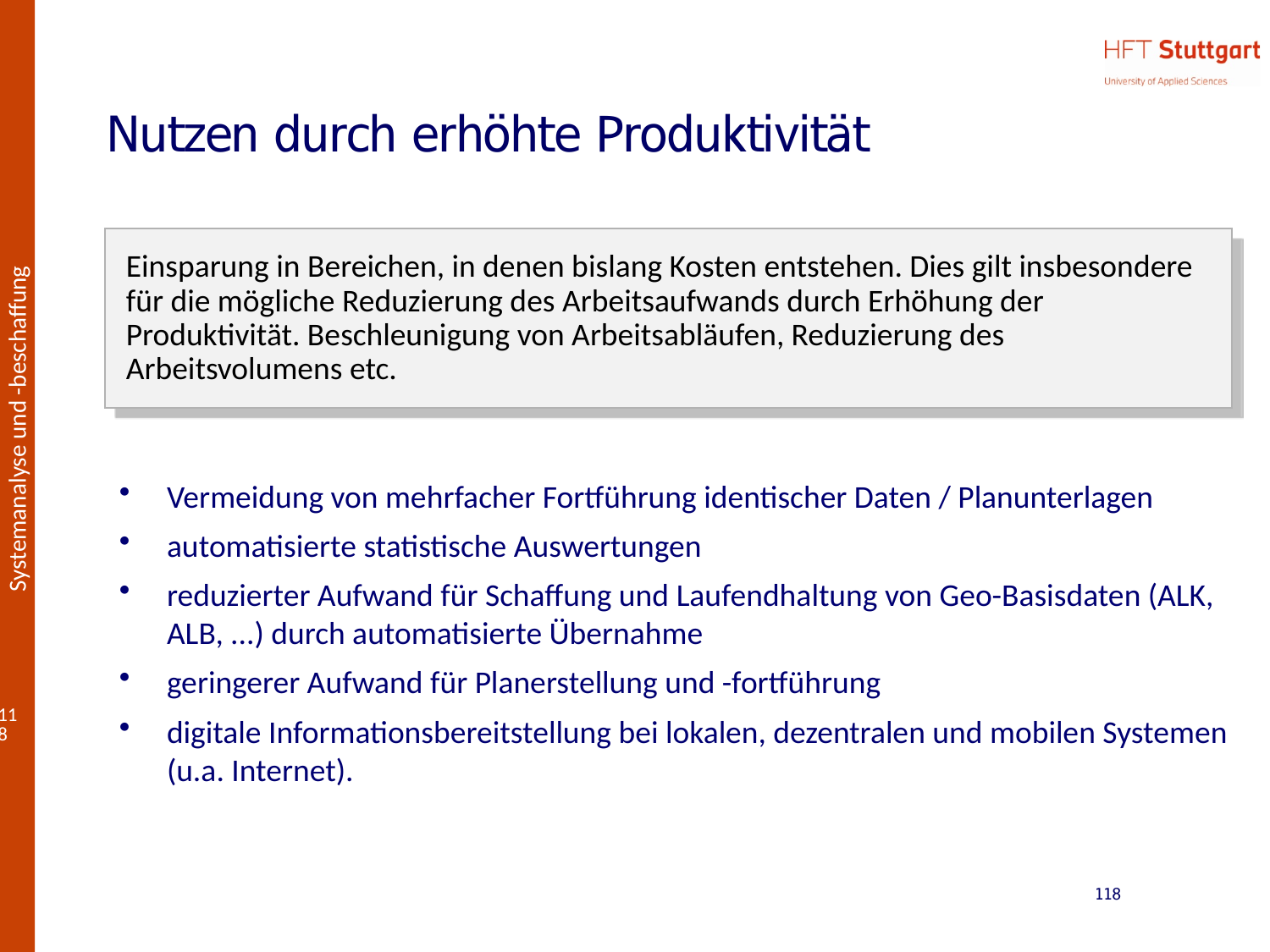

# Nutzen durch erhöhte Produktivität
Einsparung in Bereichen, in denen bislang Kosten entstehen. Dies gilt insbesondere für die mögliche Reduzierung des Arbeitsaufwands durch Erhöhung der Produktivität. Beschleunigung von Arbeitsabläufen, Reduzierung des Arbeitsvolumens etc.
Vermeidung von mehrfacher Fortführung identischer Daten / Planunterlagen
automatisierte statistische Auswertungen
reduzierter Aufwand für Schaffung und Laufendhaltung von Geo-Basisdaten (ALK, ALB, ...) durch automatisierte Übernahme
geringerer Aufwand für Planerstellung und -fortführung
digitale Informationsbereitstellung bei lokalen, dezentralen und mobilen Systemen (u.a. Internet).
118